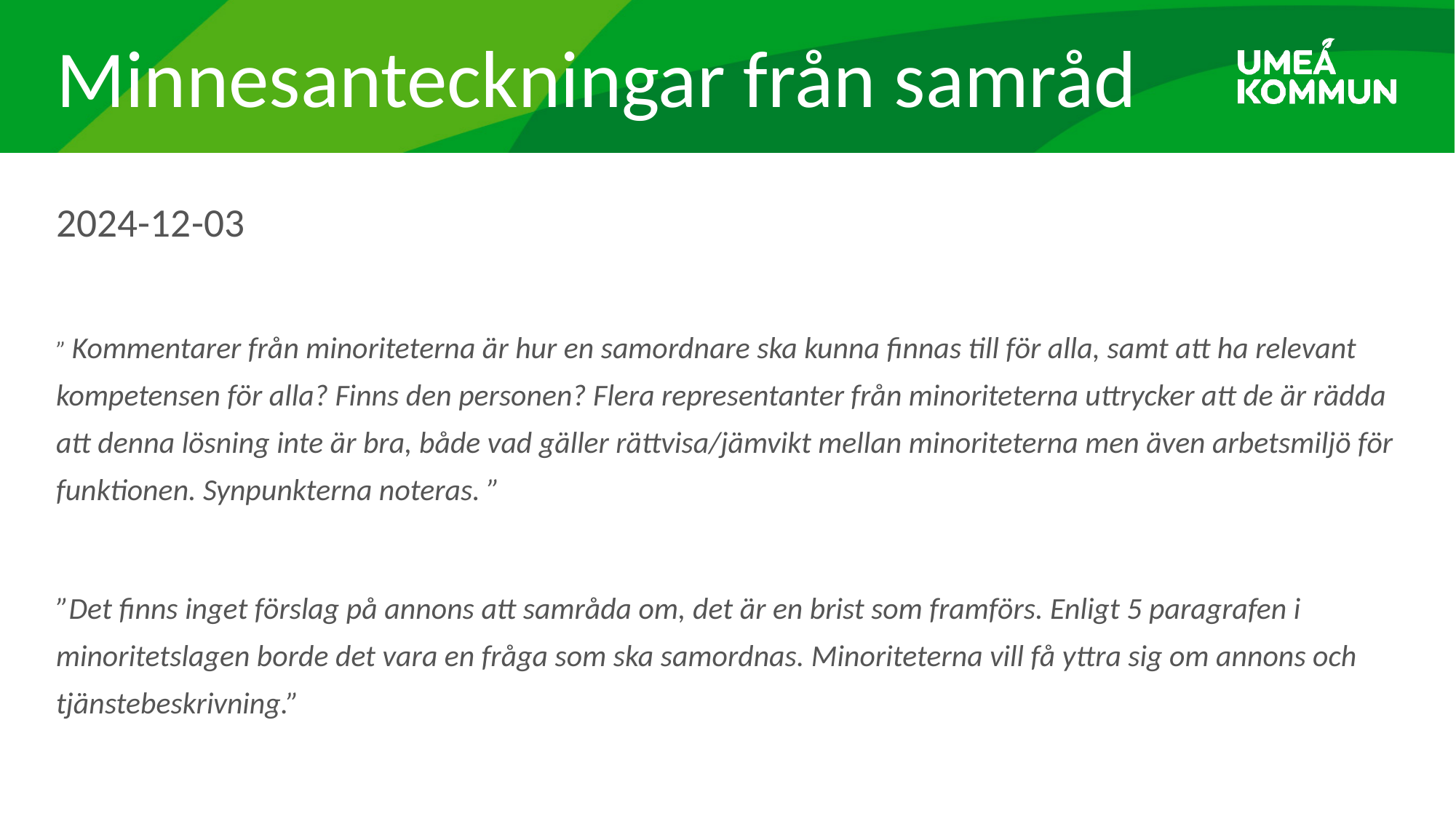

# Minnesanteckningar från samråd
2024-12-03

” Kommentarer från minoriteterna är hur en samordnare ska kunna finnas till för alla, samt att ha relevant kompetensen för alla? Finns den personen? Flera representanter från minoriteterna uttrycker att de är rädda att denna lösning inte är bra, både vad gäller rättvisa/jämvikt mellan minoriteterna men även arbetsmiljö för funktionen. Synpunkterna noteras. ”

”Det finns inget förslag på annons att samråda om, det är en brist som framförs. Enligt 5 paragrafen i minoritetslagen borde det vara en fråga som ska samordnas. Minoriteterna vill få yttra sig om annons och tjänstebeskrivning.”